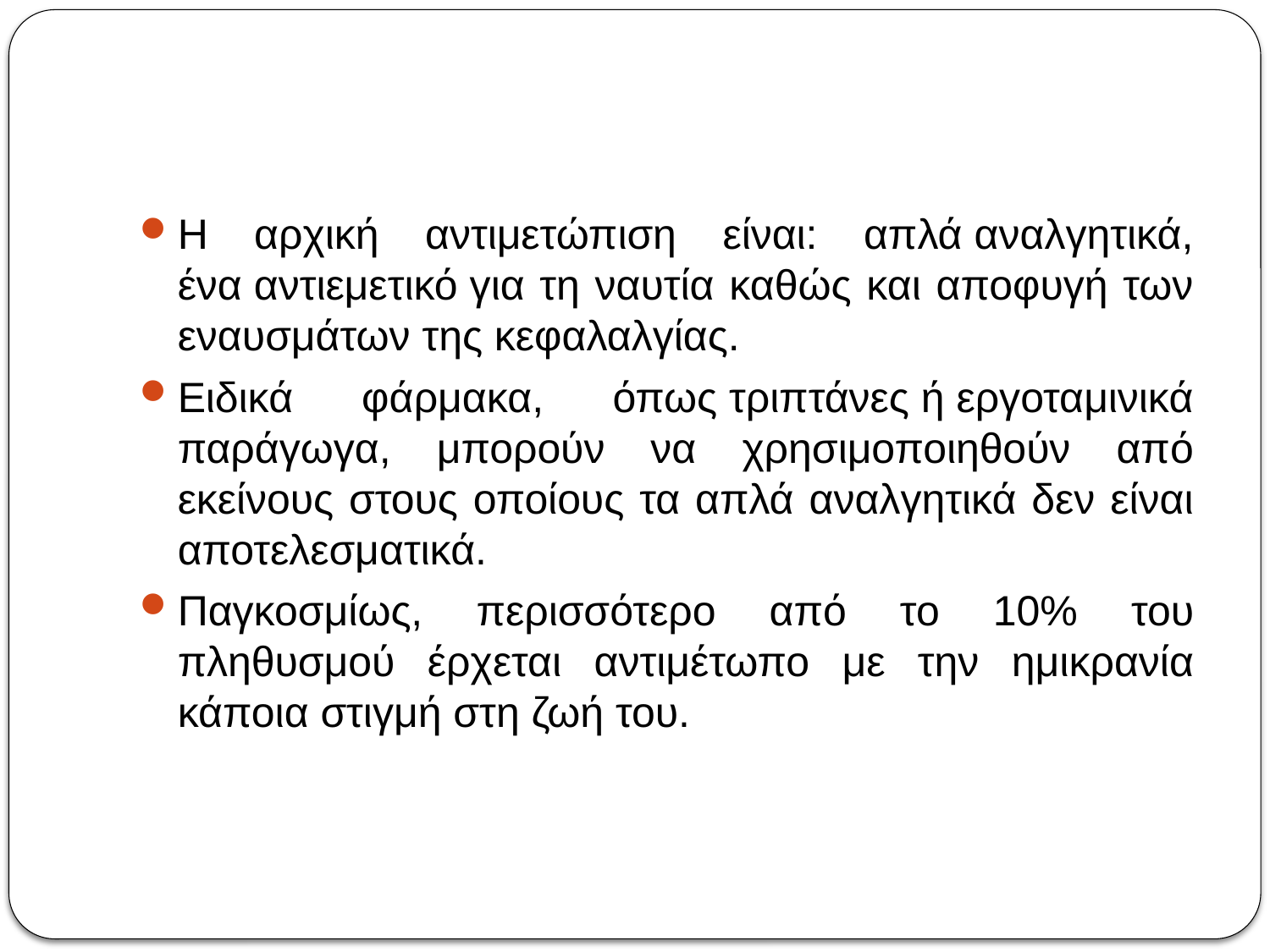

#
Η αρχική αντιμετώπιση είναι: απλά αναλγητικά, ένα αντιεμετικό για τη ναυτία καθώς και αποφυγή των εναυσμάτων της κεφαλαλγίας.
Ειδικά φάρμακα, όπως τριπτάνες ή εργοταμινικά παράγωγα, μπορούν να χρησιμοποιηθούν από εκείνους στους οποίους τα απλά αναλγητικά δεν είναι αποτελεσματικά.
Παγκοσμίως, περισσότερο από το 10% του πληθυσμού έρχεται αντιμέτωπο με την ημικρανία κάποια στιγμή στη ζωή του.